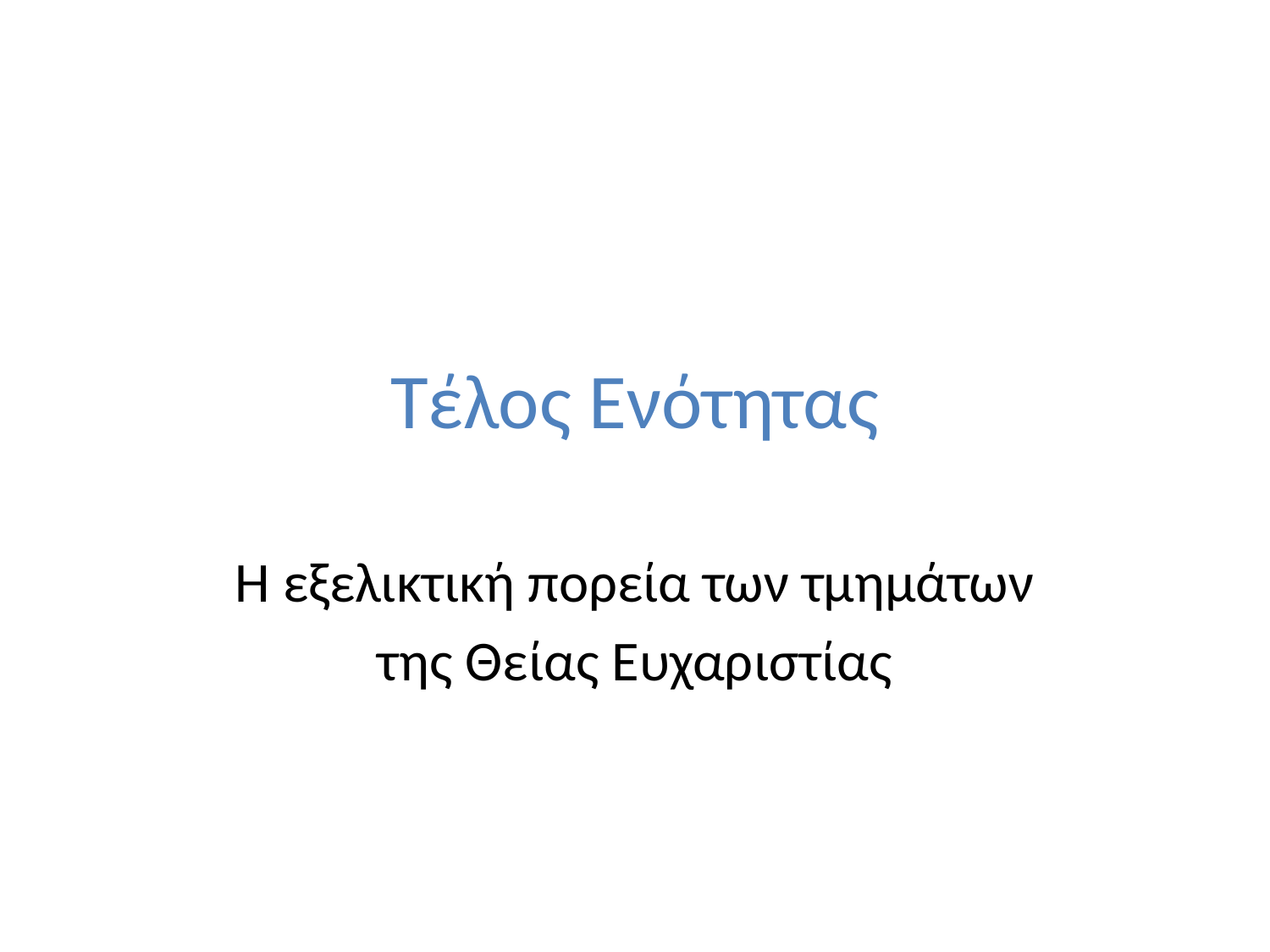

# Τέλος Ενότητας
Η εξελικτική πορεία των τμημάτων
της Θείας Ευχαριστίας